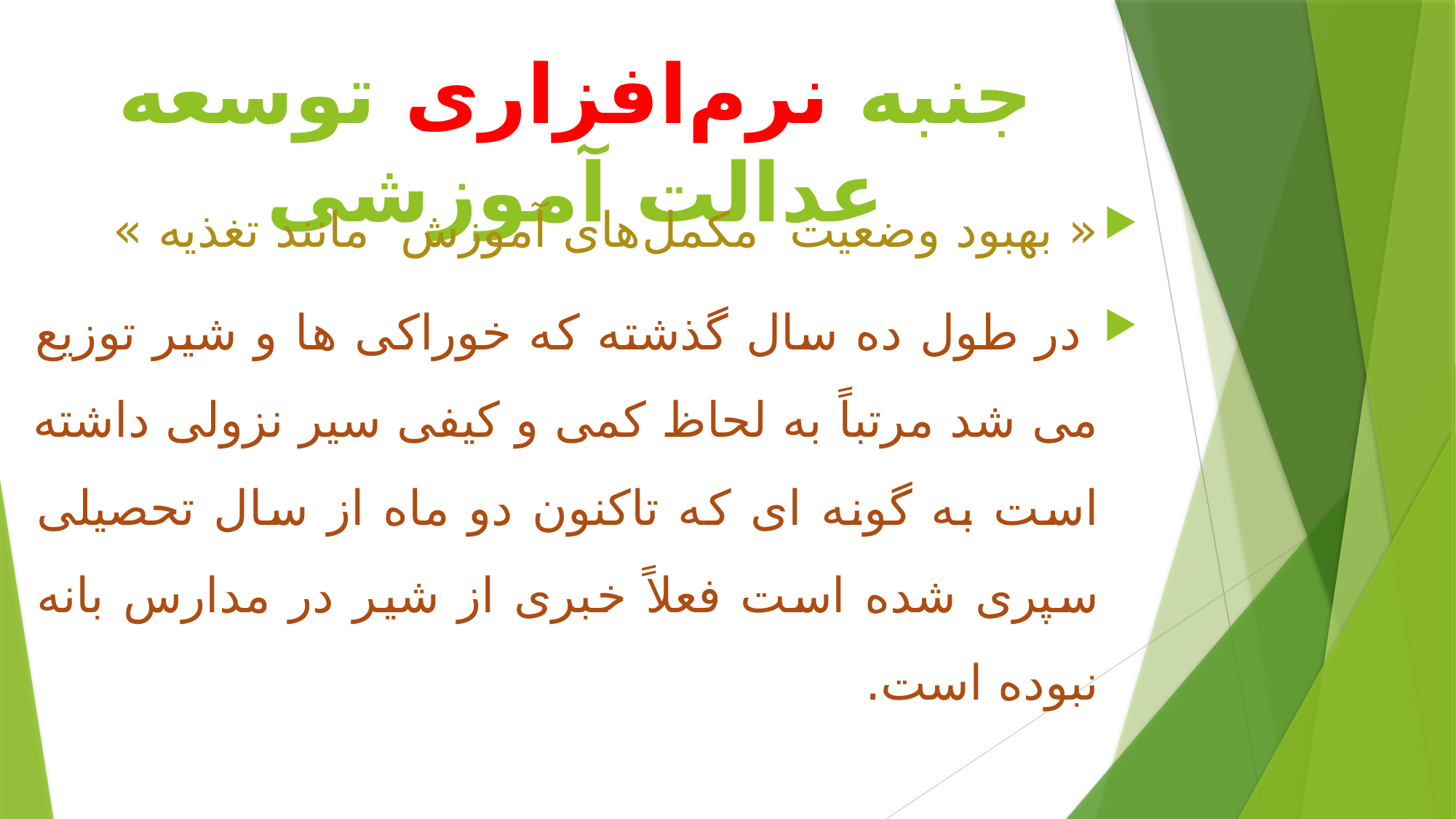

# جنبه نرم‌افزاری توسعه عدالت آموزشی
« بهبود وضعیت  مکمل‌های آموزش  مانند تغذیه »
 در طول ده سال گذشته که خوراکی ها و شیر توزیع می شد مرتباً به لحاظ کمی و کیفی سیر نزولی داشته است به گونه ای که تاکنون دو ماه از سال تحصیلی سپری شده است فعلاً خبری از شیر در مدارس بانه نبوده است.